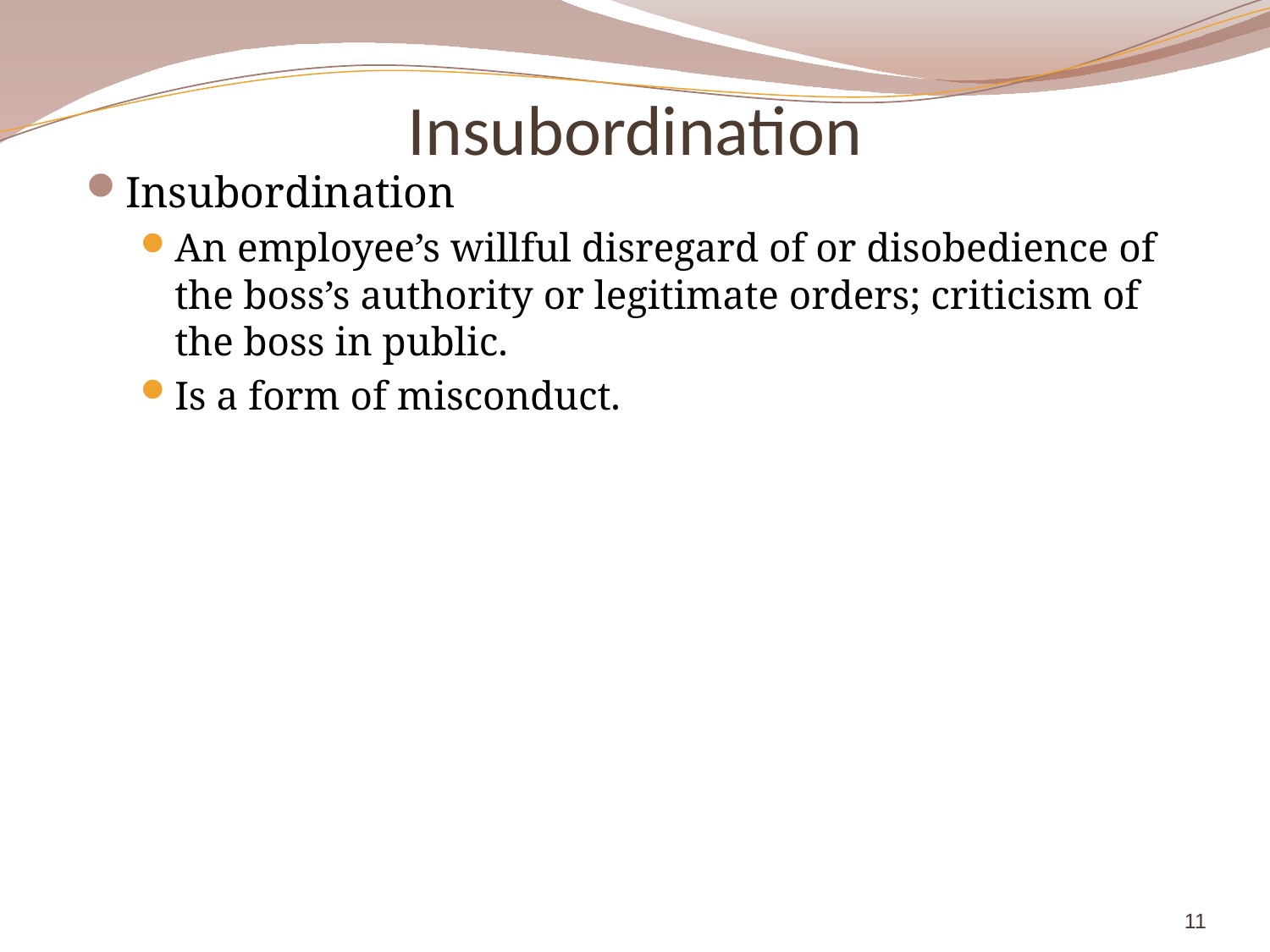

# Insubordination
Insubordination
An employee’s willful disregard of or disobedience of the boss’s authority or legitimate orders; criticism of the boss in public.
Is a form of misconduct.
11